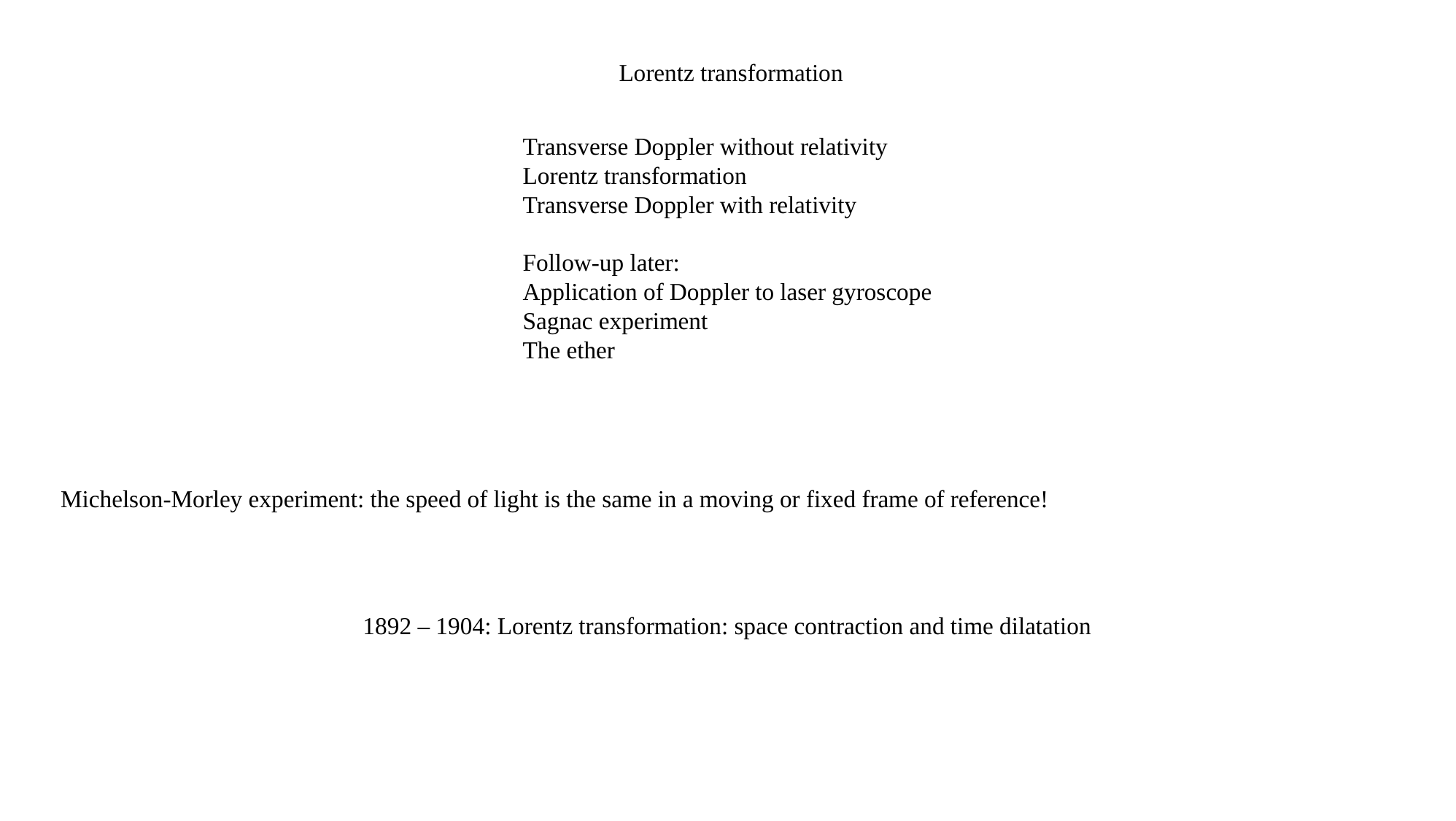

Lorentz transformation
Transverse Doppler without relativity
Lorentz transformation
Transverse Doppler with relativity

Follow-up later:
Application of Doppler to laser gyroscope
Sagnac experiment
The ether
Michelson-Morley experiment: the speed of light is the same in a moving or fixed frame of reference!
1892 – 1904: Lorentz transformation: space contraction and time dilatation